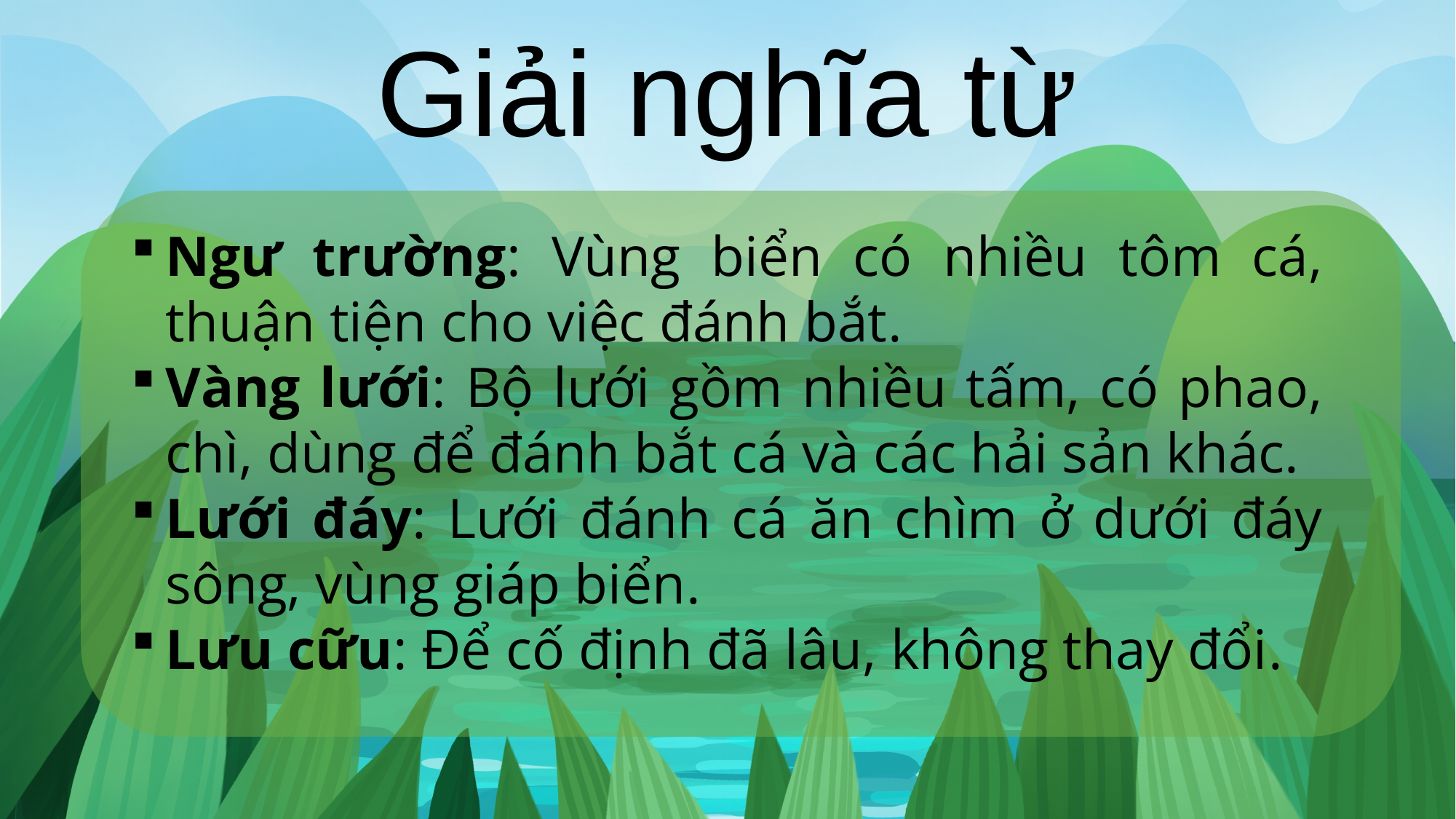

Giải nghĩa từ

Ngư trường: Vùng biển có nhiều tôm cá, thuận tiện cho việc đánh bắt.
Vàng lưới: Bộ lưới gồm nhiều tấm, có phao, chì, dùng để đánh bắt cá và các hải sản khác.
Lưới đáy: Lưới đánh cá ăn chìm ở dưới đáy sông, vùng giáp biển.
Lưu cữu: Để cố định đã lâu, không thay đổi.